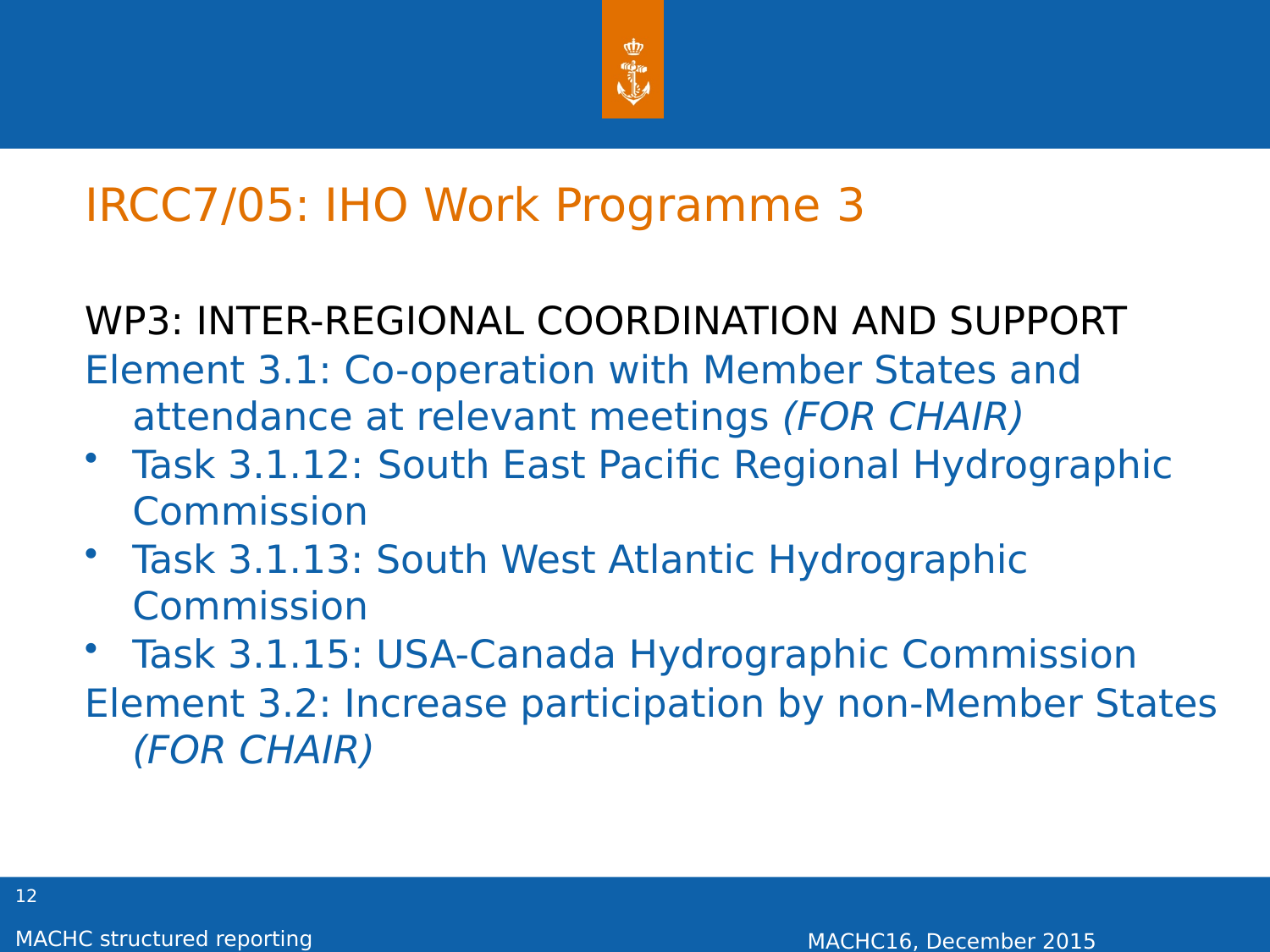

IRCC7/05: IHO Work Programme 3
WP3: INTER-REGIONAL COORDINATION AND SUPPORT
Element 3.1: Co-operation with Member States and attendance at relevant meetings (FOR CHAIR)
Task 3.1.12: South East Pacific Regional Hydrographic Commission
Task 3.1.13: South West Atlantic Hydrographic Commission
Task 3.1.15: USA-Canada Hydrographic Commission
Element 3.2: Increase participation by non-Member States (FOR CHAIR)